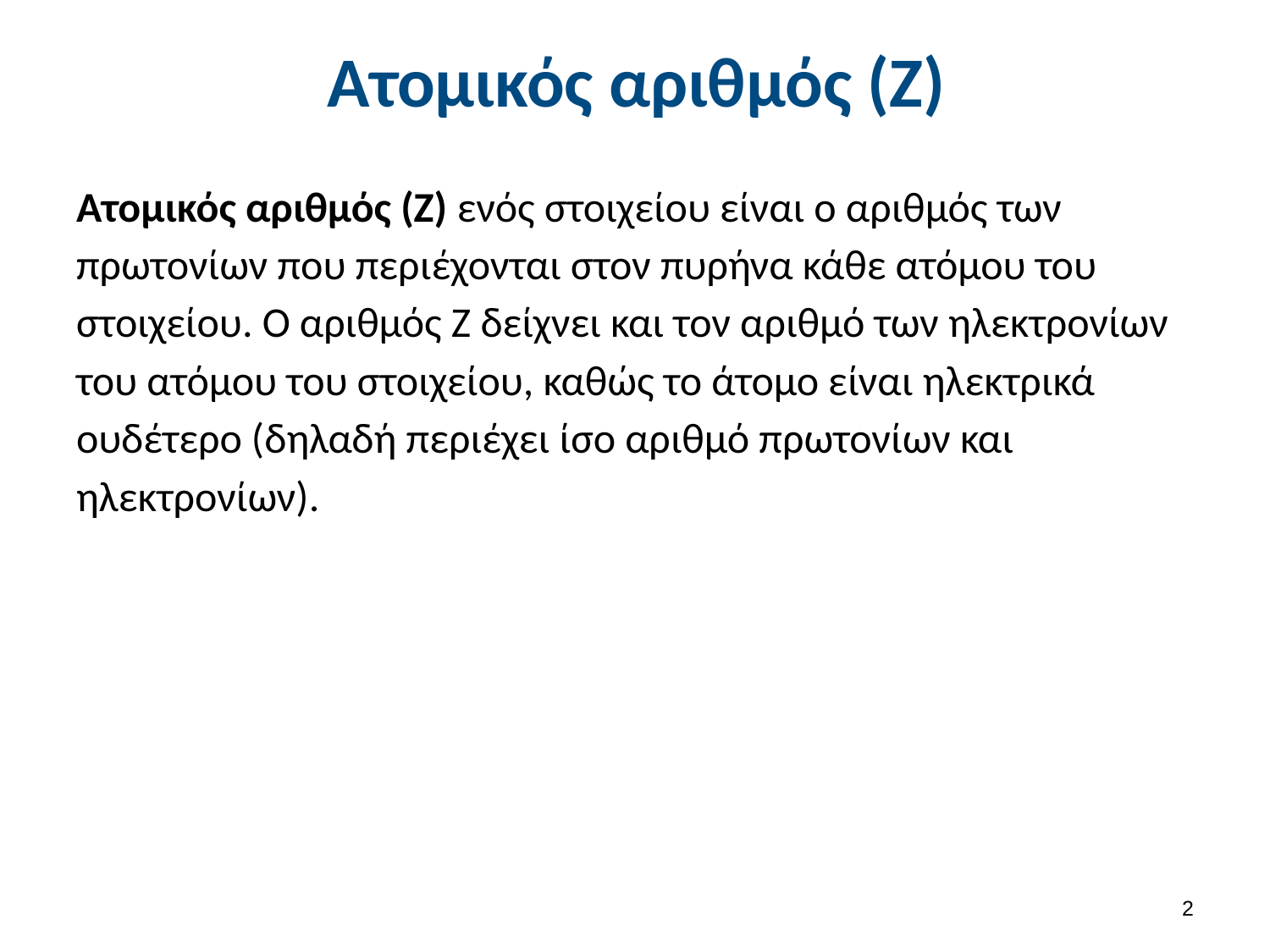

# Ατομικός αριθμός (Ζ)
Ατομικός αριθμός (Ζ) ενός στοιχείου είναι ο αριθμός των πρωτονίων που περιέχονται στον πυρήνα κάθε ατόμου του στοιχείου. Ο αριθμός Ζ δείχνει και τον αριθμό των ηλεκτρονίων του ατόμου του στοιχείου, καθώς το άτομο είναι ηλεκτρικά ουδέτερο (δηλαδή περιέχει ίσο αριθμό πρωτονίων και ηλεκτρονίων).
2